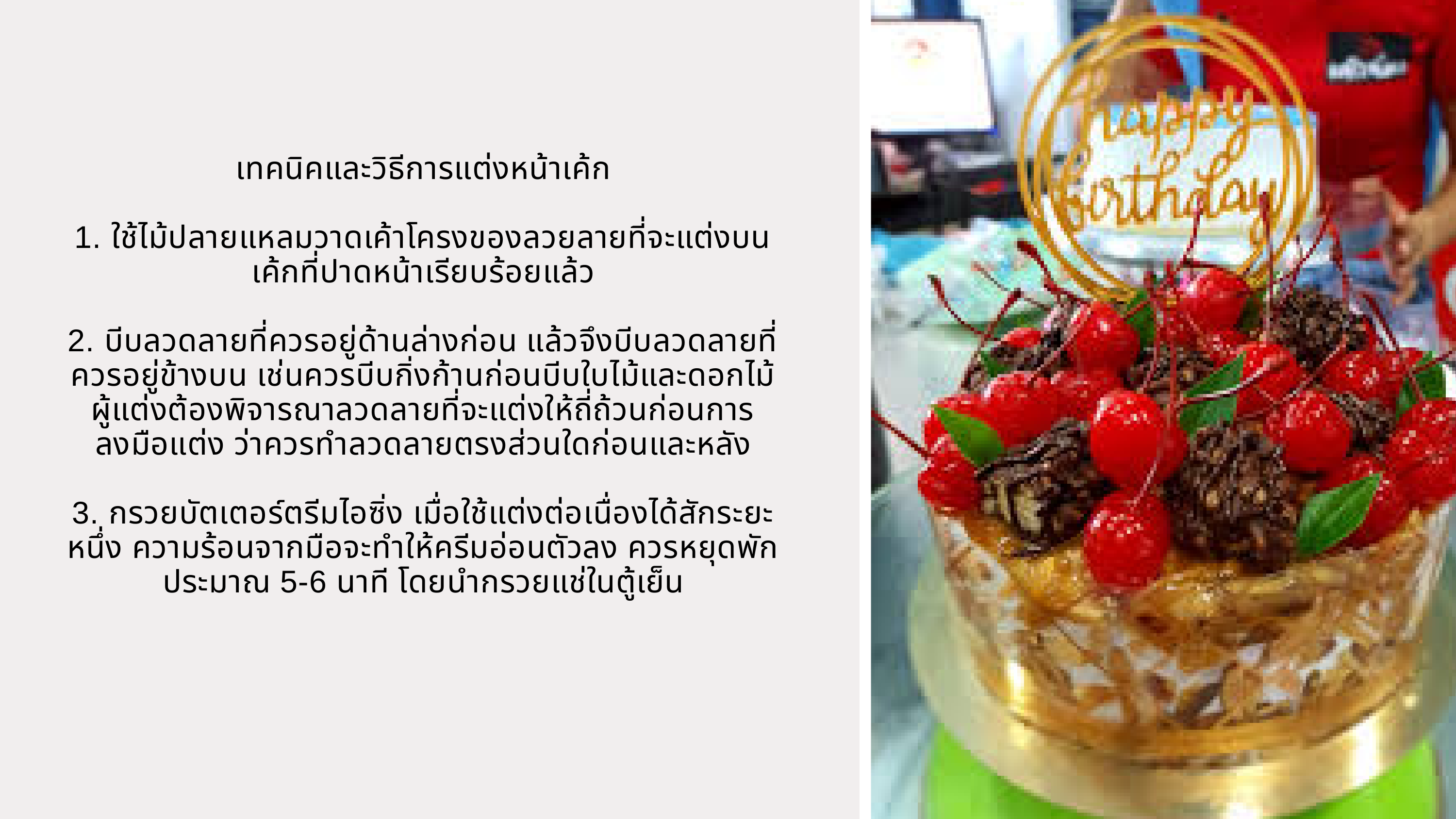

เทคนิคและวิธีการแต่งหน้าเค้ก

1. ใช้ไม้ปลายแหลมวาดเค้าโครงของลวยลายที่จะแต่งบนเค้กที่ปาดหน้าเรียบร้อยแล้ว

2. บีบลวดลายที่ควรอยู่ด้านล่างก่อน แล้วจึงบีบลวดลายที่ควรอยู่ข้างบน เช่นควรบีบกิ่งก้านก่อนบีบใบไม้และดอกไม้ ผู้แต่งต้องพิจารณาลวดลายที่จะแต่งให้ถี่ถ้วนก่อนการลงมือแต่ง ว่าควรทำลวดลายตรงส่วนใดก่อนและหลัง

3. กรวยบัตเตอร์ตรีมไอซิ่ง เมื่อใช้แต่งต่อเนื่องได้สักระยะหนึ่ง ความร้อนจากมือจะทำให้ครีมอ่อนตัวลง ควรหยุดพักประมาณ 5-6 นาที โดยนำกรวยแช่ในตู้เย็น